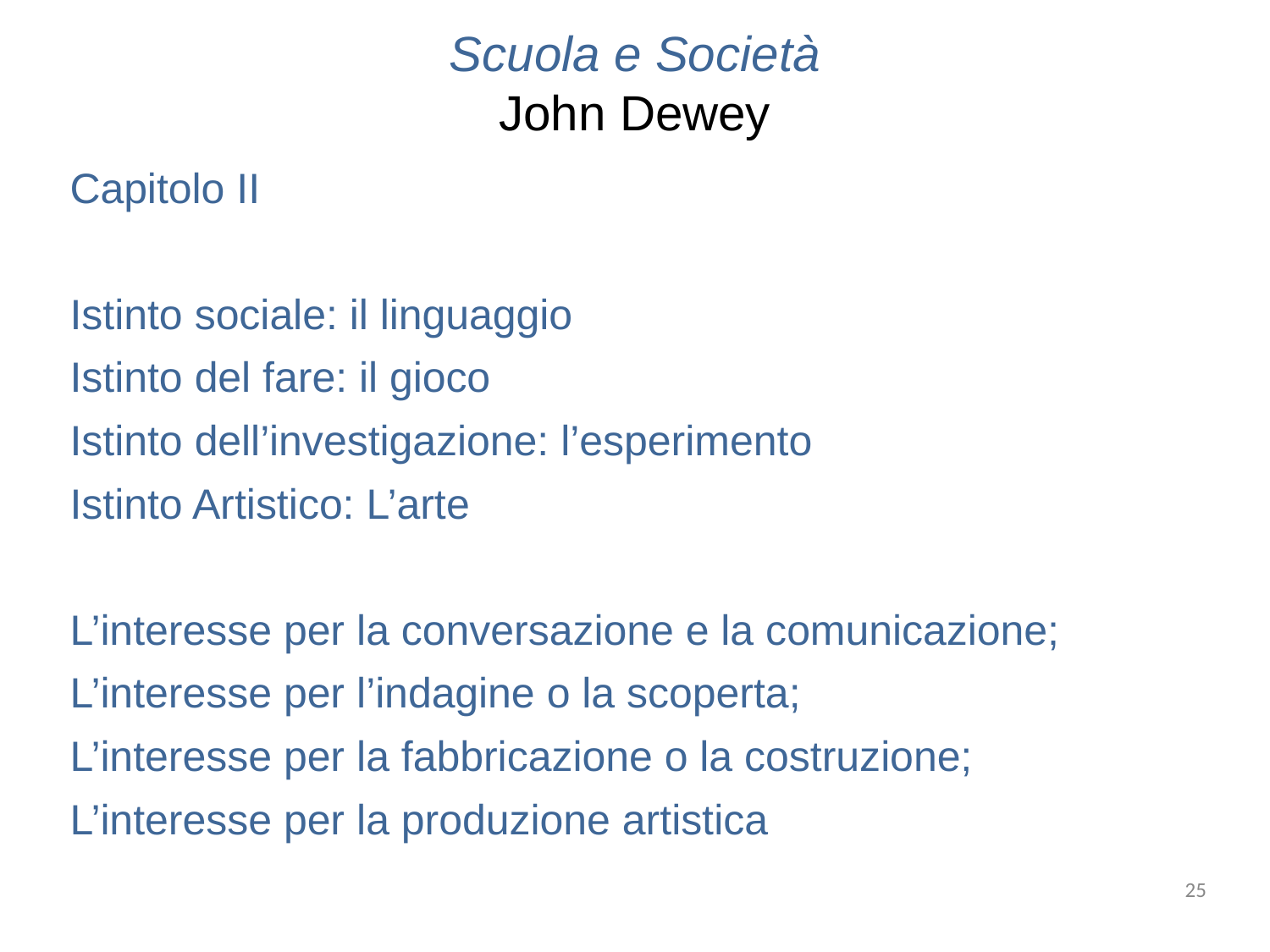

# Scuola e Società John Dewey
Capitolo II

Istinto sociale: il linguaggio
Istinto del fare: il gioco
Istinto dell’investigazione: l’esperimento
Istinto Artistico: L’arte

L’interesse per la conversazione e la comunicazione;
L’interesse per l’indagine o la scoperta;
L’interesse per la fabbricazione o la costruzione;
L’interesse per la produzione artistica
25